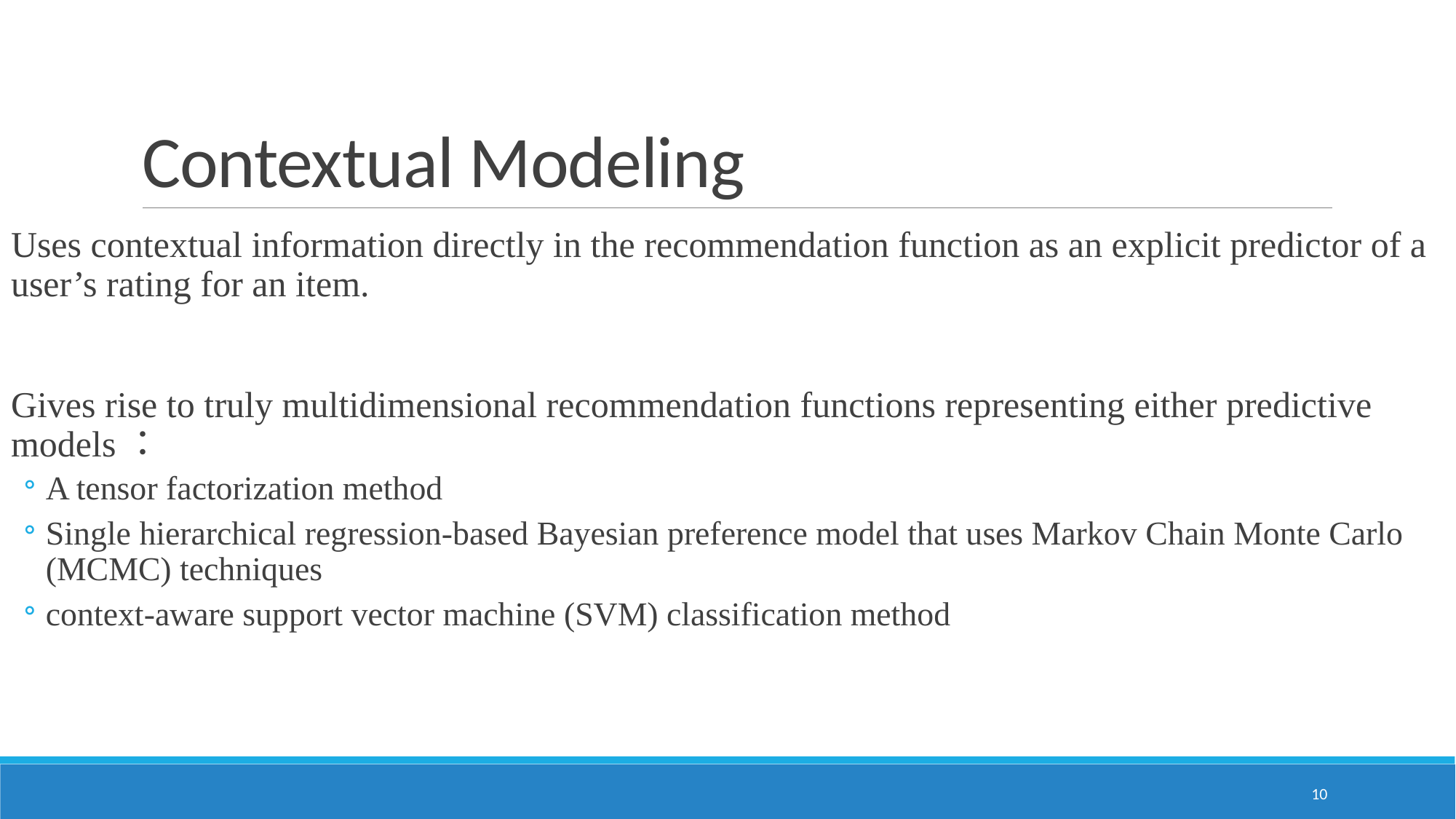

# Contextual Modeling
Uses contextual information directly in the recommendation function as an explicit predictor of a user’s rating for an item.

Gives rise to truly multidimensional recommendation functions representing either predictive models：
A tensor factorization method
Single hierarchical regression-based Bayesian preference model that uses Markov Chain Monte Carlo (MCMC) techniques
context-aware support vector machine (SVM) classification method

10